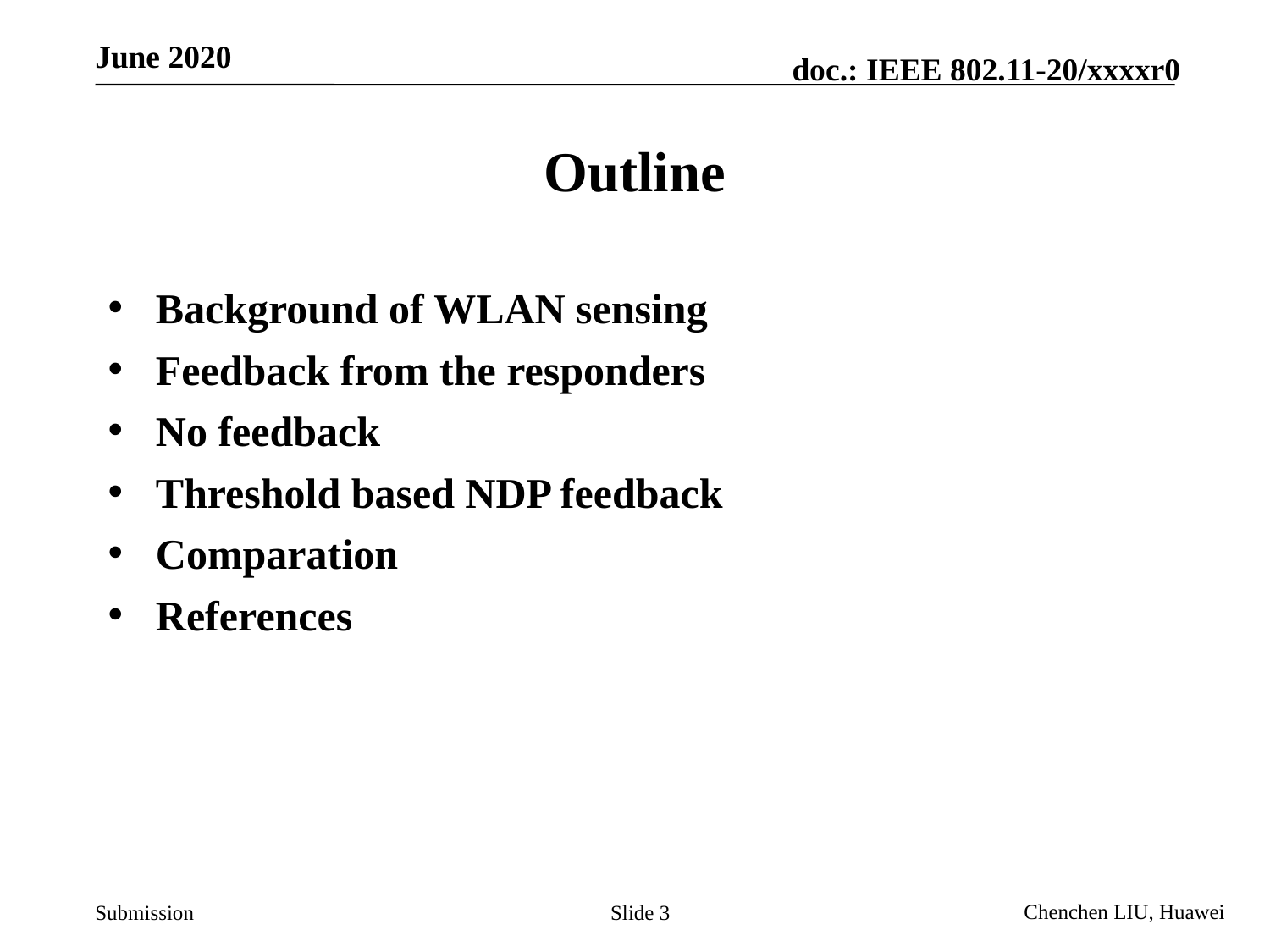

# Outline
Background of WLAN sensing
Feedback from the responders
No feedback
Threshold based NDP feedback
Comparation
References

Slide 3